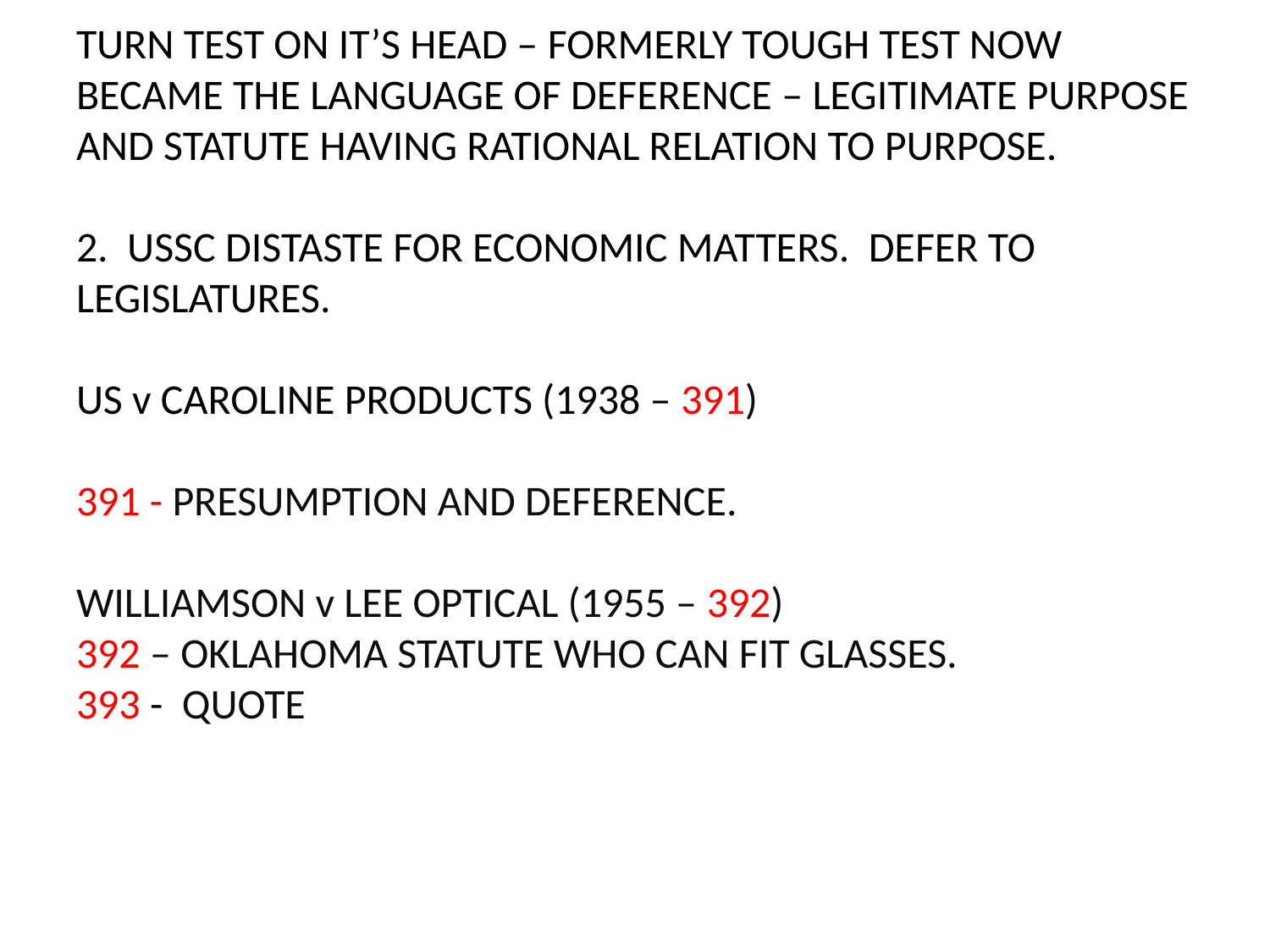

# TURN TEST ON IT’S HEAD – FORMERLY TOUGH TEST NOW BECAME THE LANGUAGE OF DEFERENCE – LEGITIMATE PURPOSE AND STATUTE HAVING RATIONAL RELATION TO PURPOSE. 2.  USSC DISTASTE FOR ECONOMIC MATTERS.  DEFER TO LEGISLATURES. US v CAROLINE PRODUCTS (1938 – 391) 391 - PRESUMPTION AND DEFERENCE. WILLIAMSON v LEE OPTICAL (1955 – 392) 392 – OKLAHOMA STATUTE WHO CAN FIT GLASSES. 393 -  QUOTE